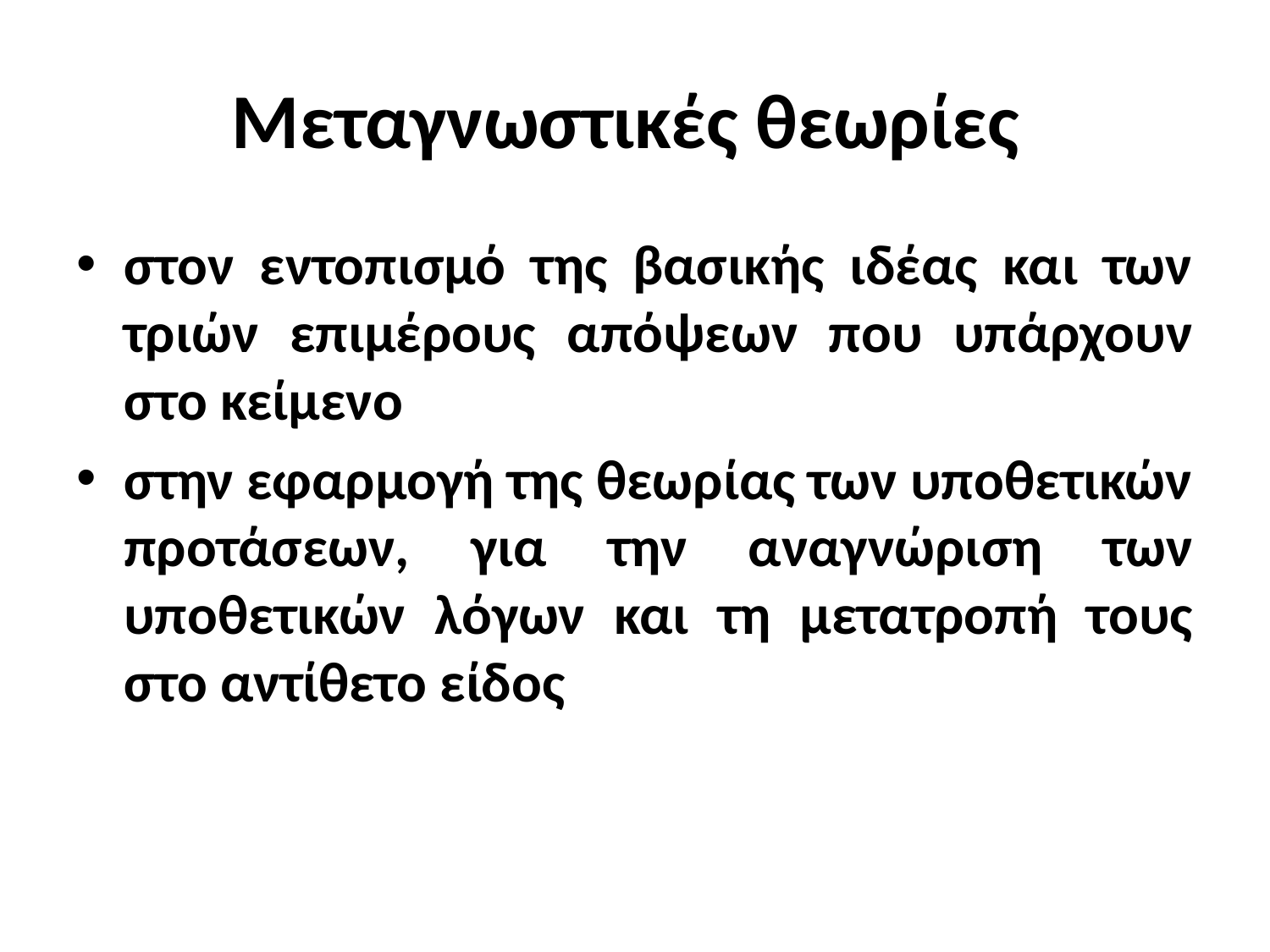

# Μεταγνωστικές θεωρίες
στον εντοπισμό της βασικής ιδέας και των τριών επιμέρους απόψεων που υπάρχουν στο κείμενο
στην εφαρμογή της θεωρίας των υποθετικών προτάσεων, για την αναγνώριση των υποθετικών λόγων και τη μετατροπή τους στο αντίθετο είδος